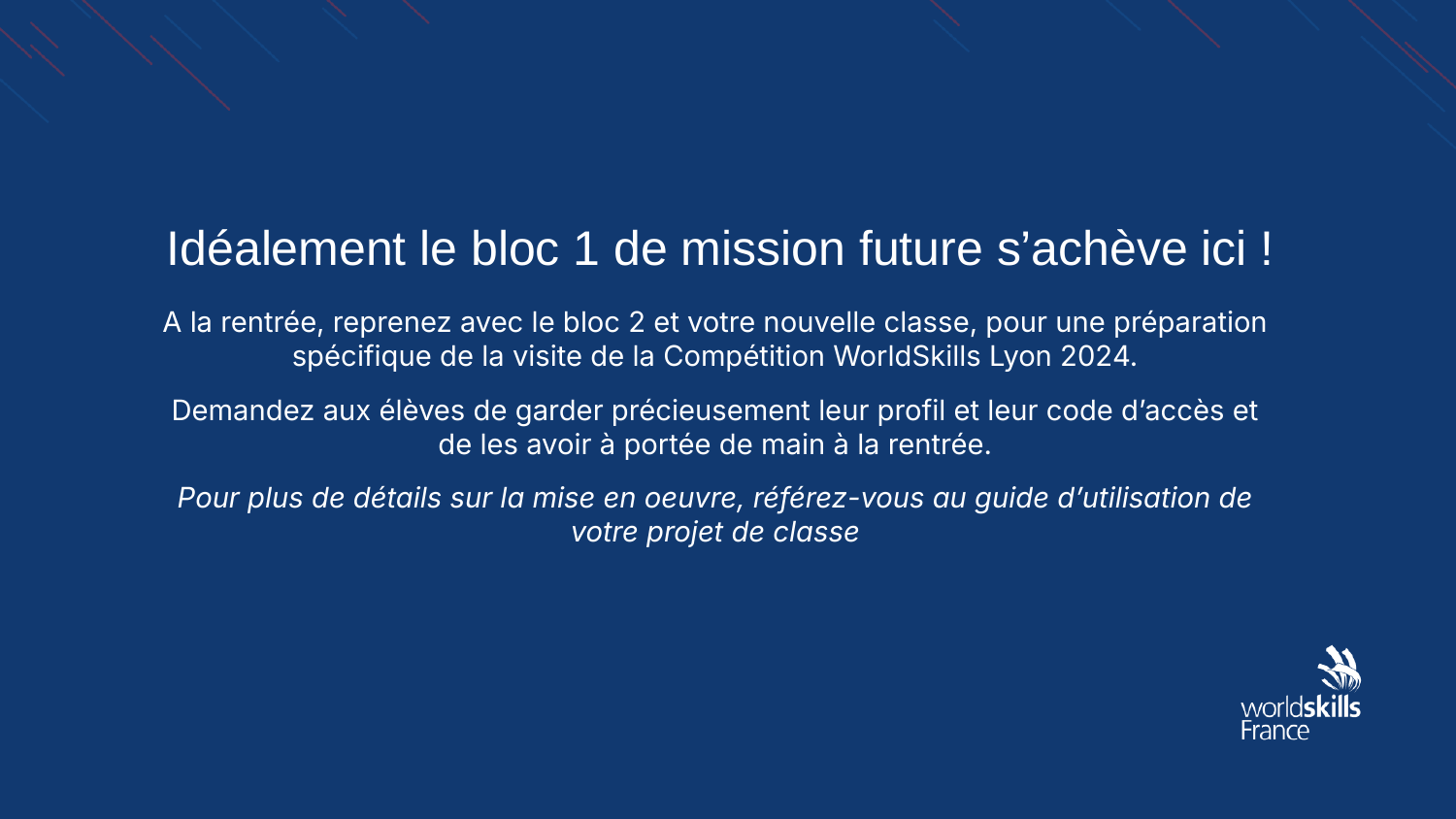

# Idéalement le bloc 1 de mission future s’achève ici !
A la rentrée, reprenez avec le bloc 2 et votre nouvelle classe, pour une préparation spécifique de la visite de la Compétition WorldSkills Lyon 2024.​
Demandez aux élèves de garder précieusement leur profil et leur code d’accès et de les avoir à portée de main à la rentrée.​
Pour plus de détails sur la mise en oeuvre, référez-vous au guide d’utilisation de votre projet de classe​